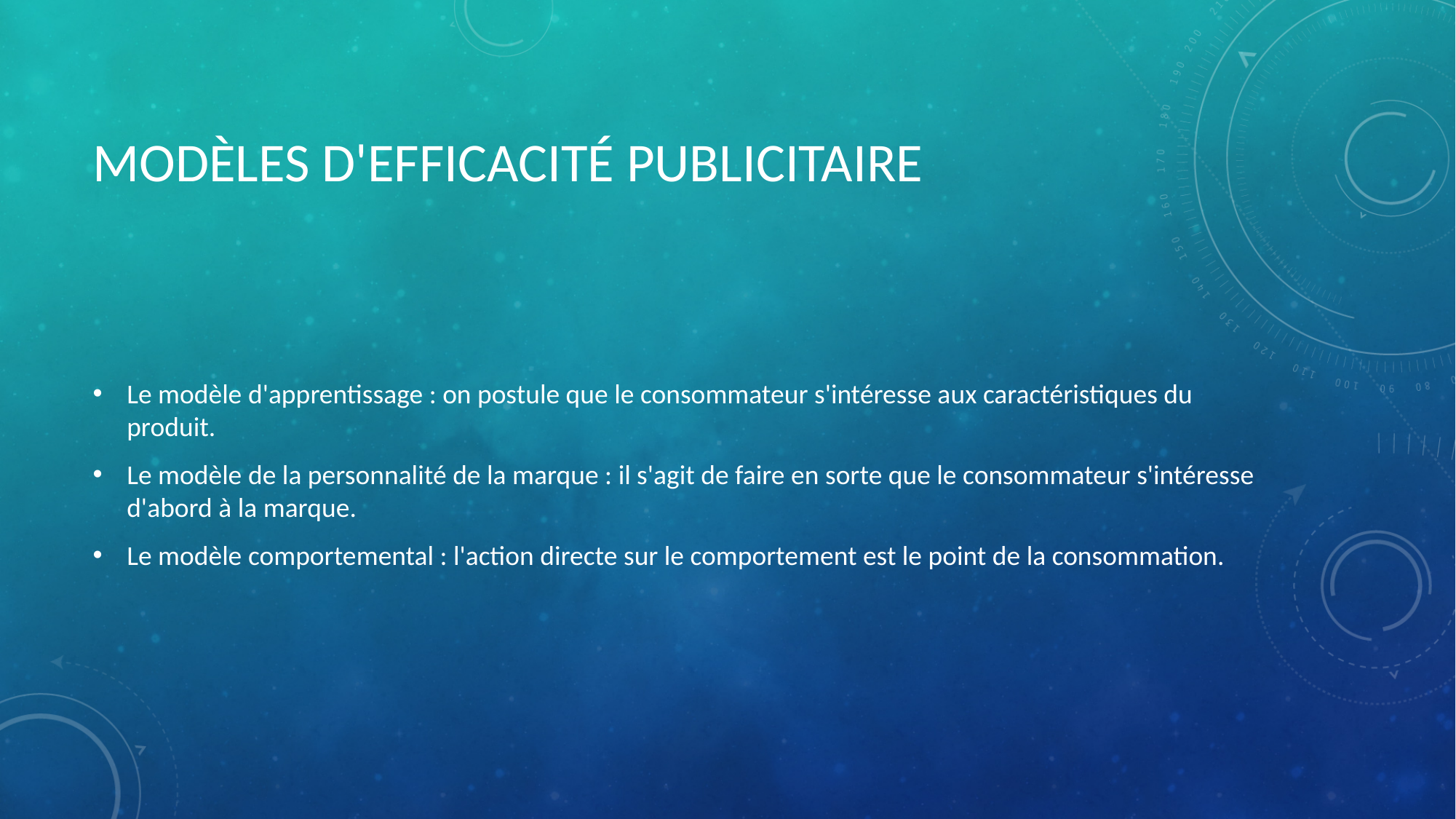

# modèles d'efficacité publicitaire
Le modèle d'apprentissage : on postule que le consommateur s'intéresse aux caractéristiques du produit.
Le modèle de la personnalité de la marque : il s'agit de faire en sorte que le consommateur s'intéresse d'abord à la marque.
Le modèle comportemental : l'action directe sur le comportement est le point de la consommation.